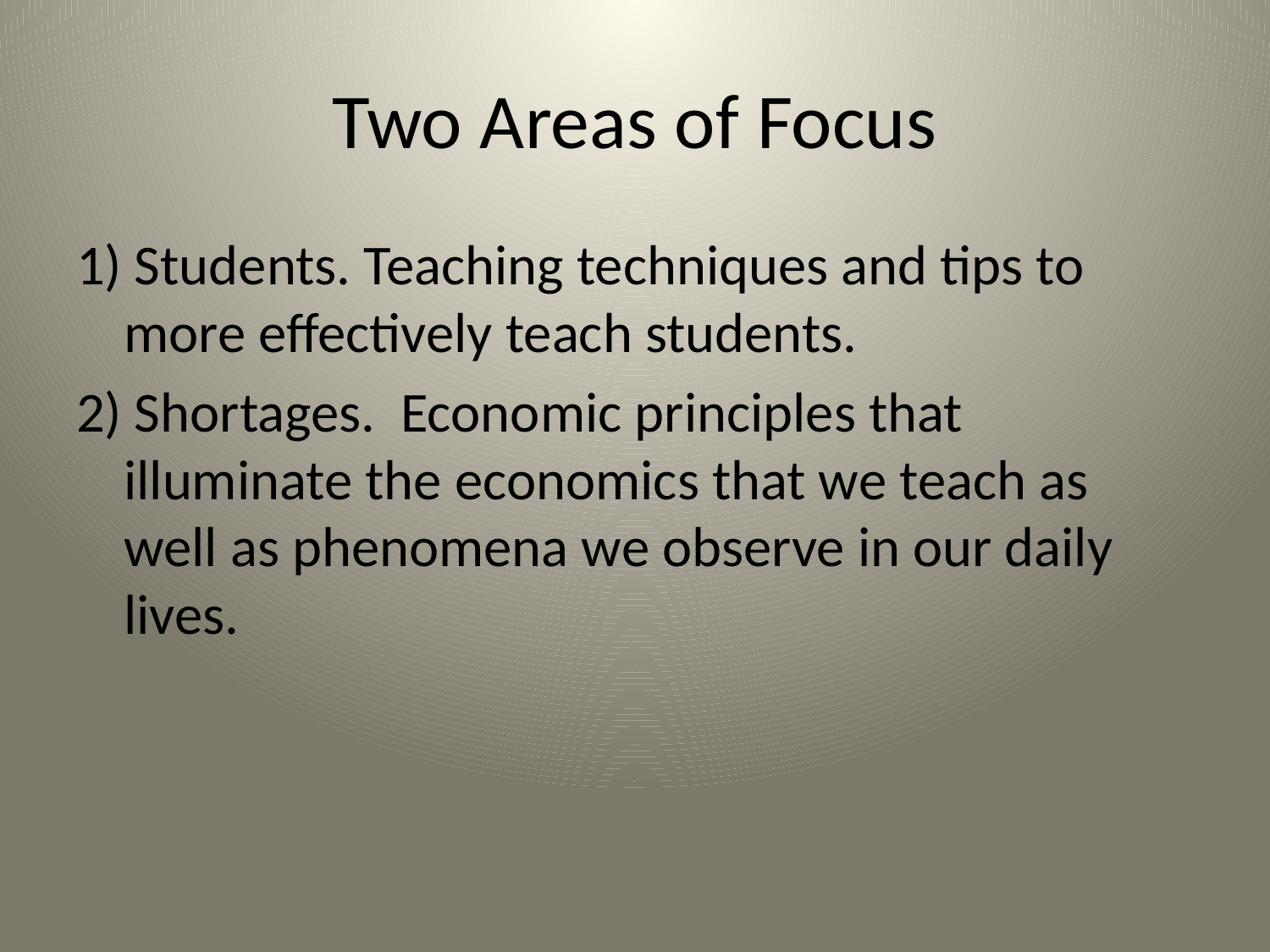

# Two Areas of Focus
1) Students. Teaching techniques and tips to more effectively teach students.
2) Shortages.  Economic principles that illuminate the economics that we teach as well as phenomena we observe in our daily lives.